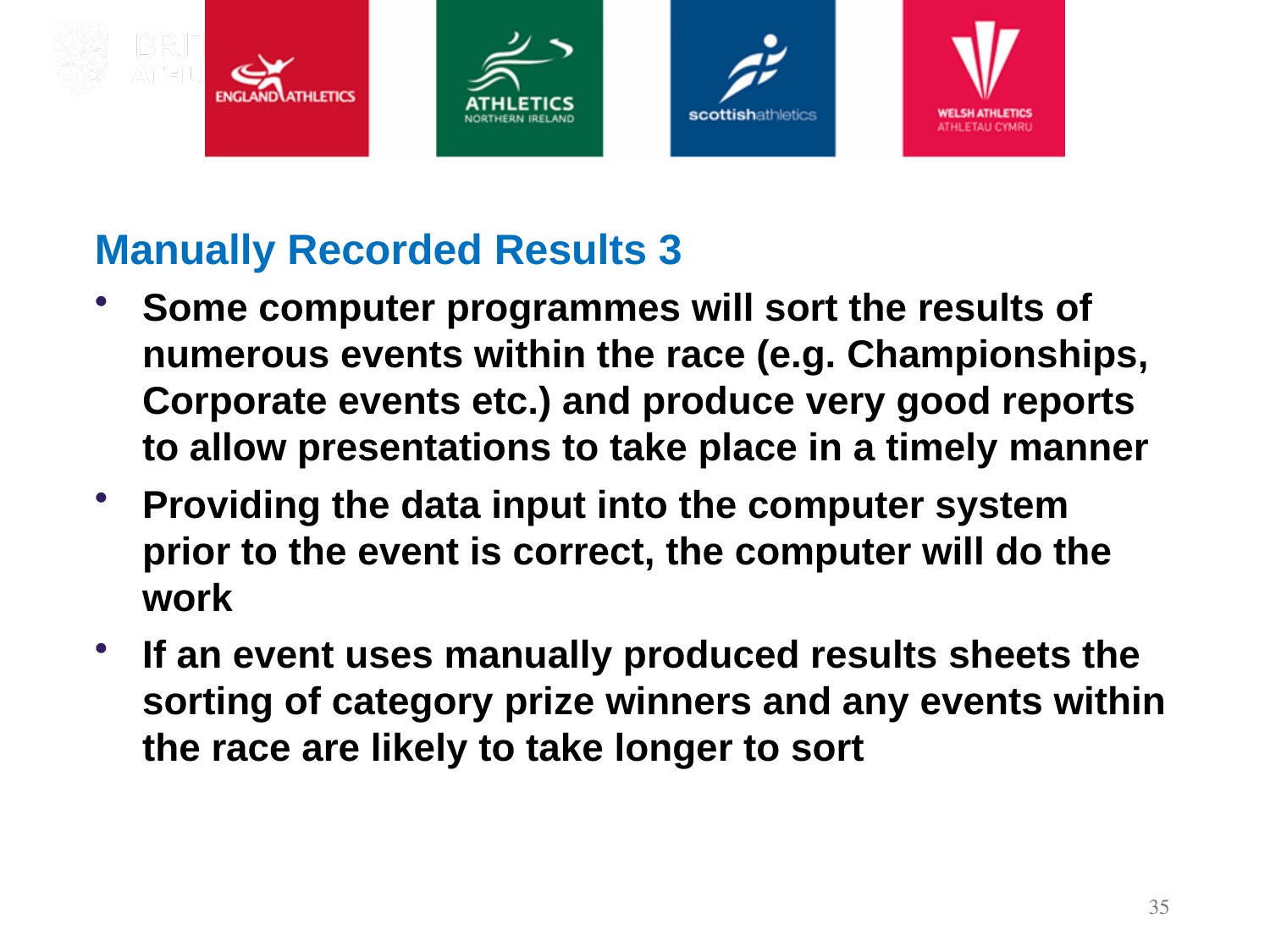

# Manually Recorded Results 3
Some computer programmes will sort the results of numerous events within the race (e.g. Championships, Corporate events etc.) and produce very good reports to allow presentations to take place in a timely manner
Providing the data input into the computer system prior to the event is correct, the computer will do the work
If an event uses manually produced results sheets the sorting of category prize winners and any events within the race are likely to take longer to sort

35